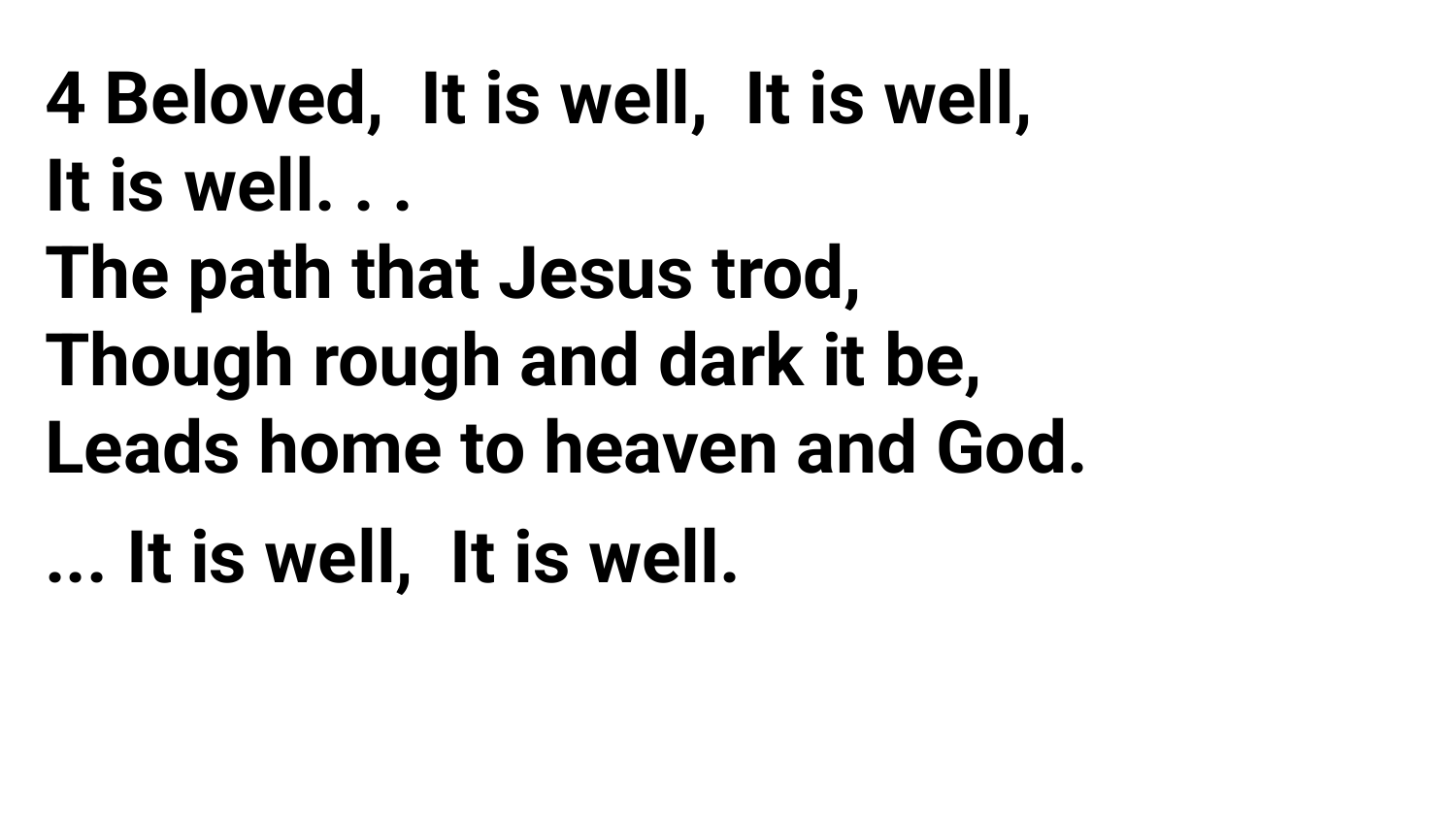

4 Beloved,  It is well,  It is well,
It is well. . .
The path that Jesus trod,
Though rough and dark it be,
Leads home to heaven and God.
... It is well,  It is well.